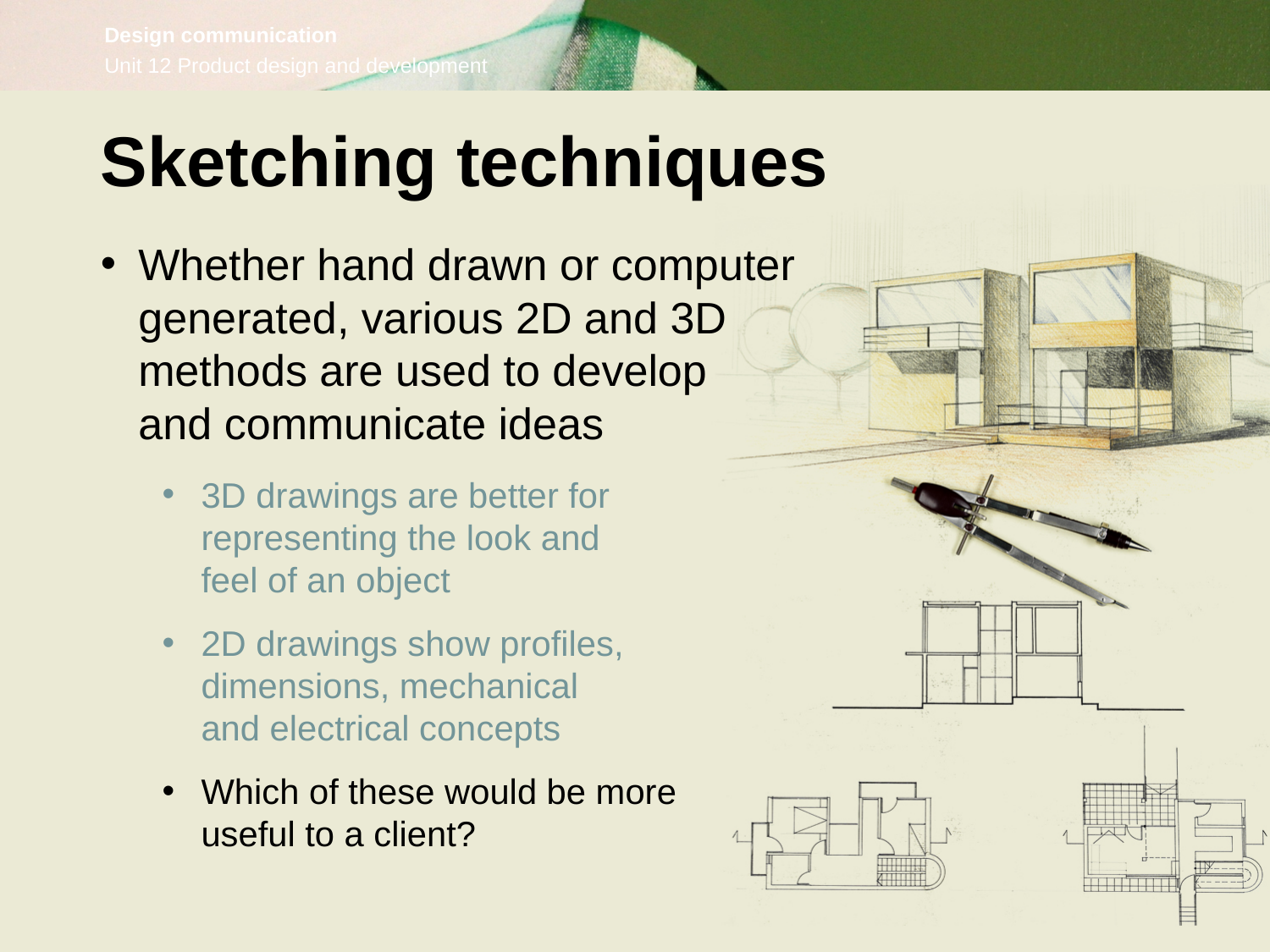

Sketching techniques
Whether hand drawn or computer
generated, various 2D and 3D
methods are used to develop
and communicate ideas
3D drawings are better for
representing the look and
feel of an object
2D drawings show profiles,
dimensions, mechanical
and electrical concepts
Which of these would be more
useful to a client?